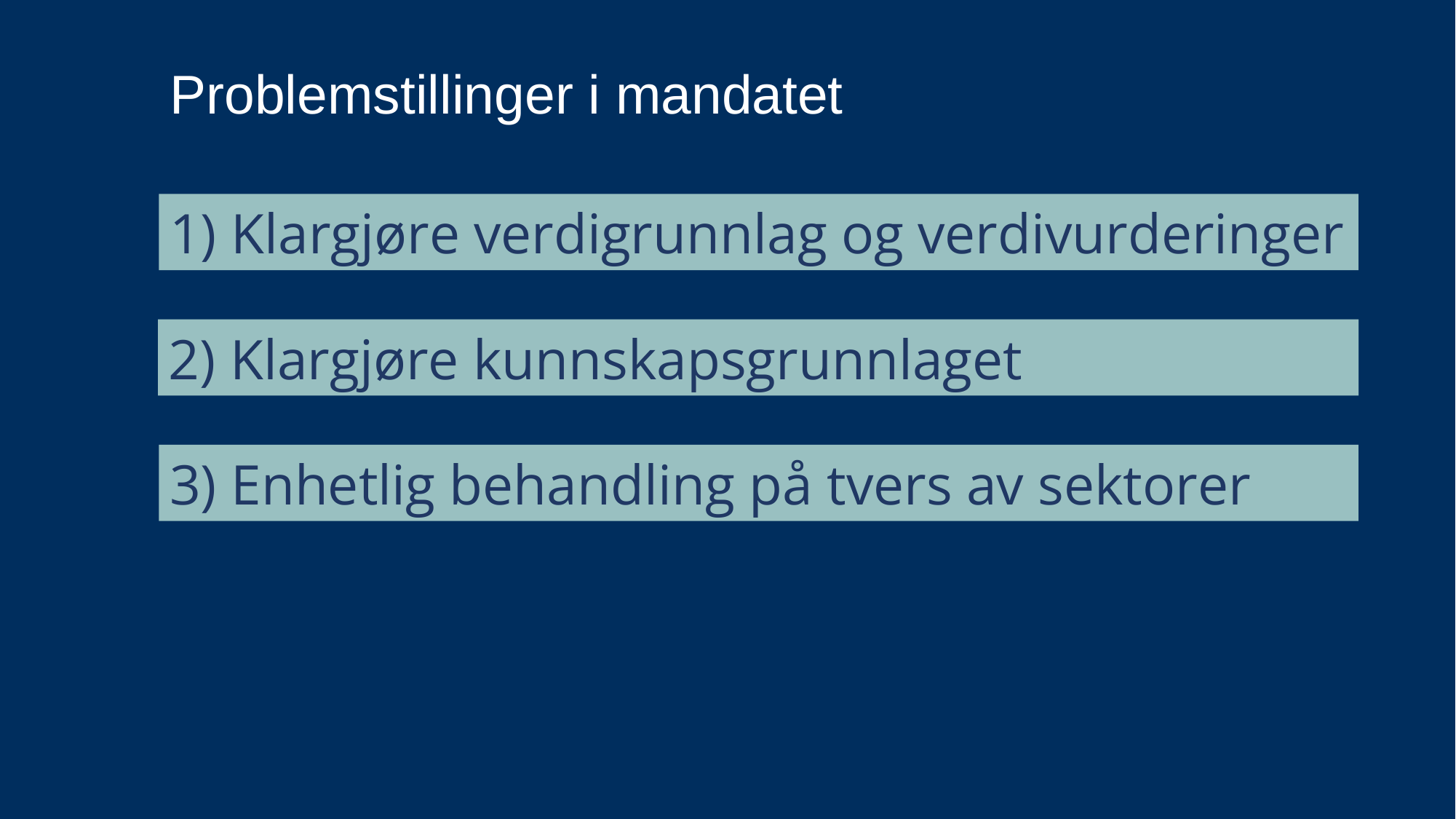

# Problemstillinger i mandatet

1) Klargjøre verdigrunnlag og verdivurderinger
2) Klargjøre kunnskapsgrunnlaget
3) Enhetlig behandling på tvers av sektorer